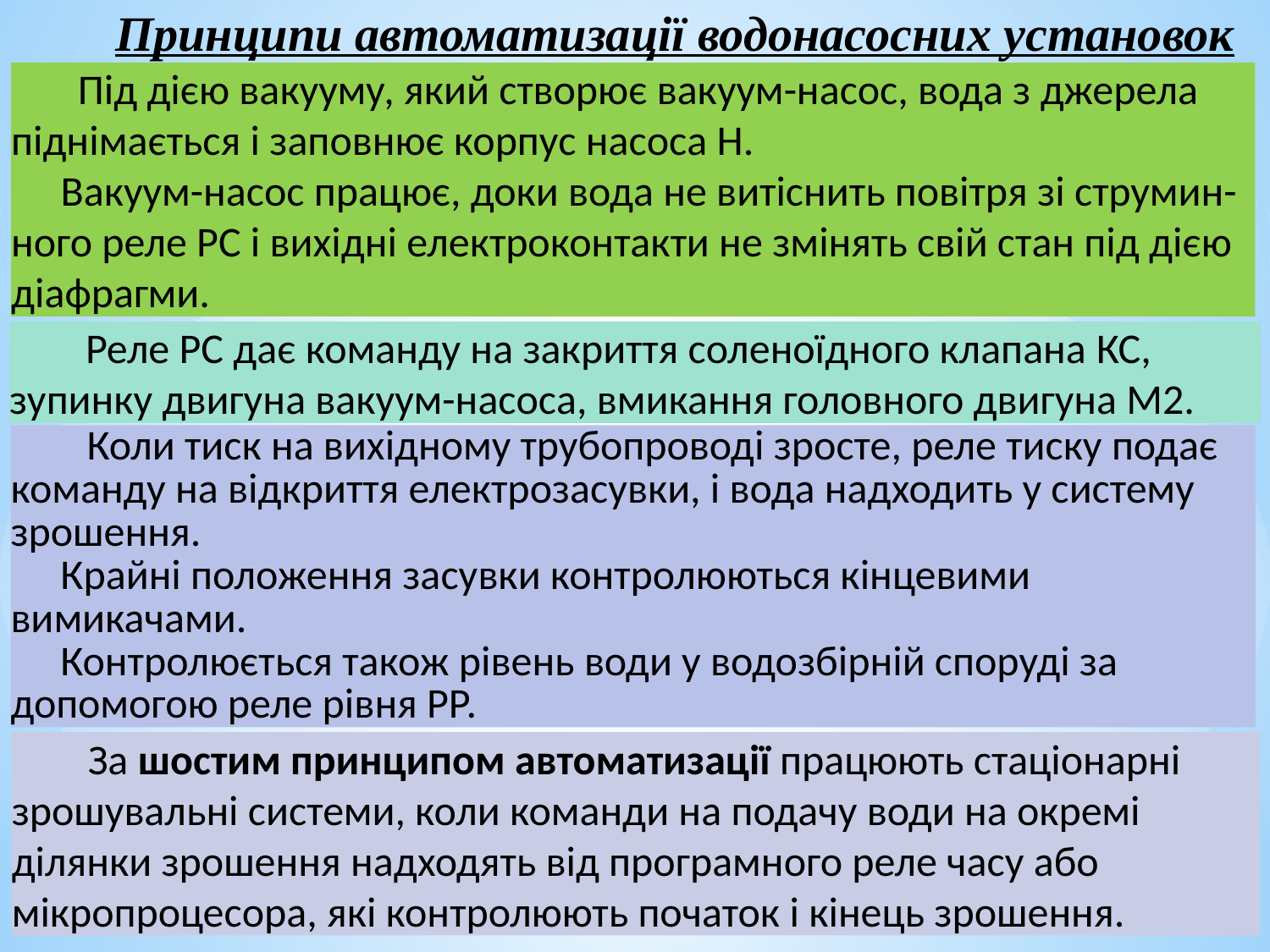

Принципи автоматизації водонасосних установок
       Під дією вакууму, який створює вакуум-насос, вода з джерела піднімається і заповнює корпус насоса Н.
Вакуум-насос працює, доки вода не витіснить повітря зі струмин-ного реле РС і вихідні електроконтакти не змінять свій стан під дією діафрагми.
        Реле РС дає команду на закриття соленоїдного клапана КС, зупинку двигуна вакуум-насоса, вмикання головного двигуна М2.
        Коли тиск на вихідному трубопроводі зросте, реле тиску подає команду на відкриття електрозасувки, і вода надходить у систему зрошення.
Крайні положення засувки контролюються кінцевими вимикачами.
Контролюється також рівень води у водозбірній споруді за допомогою реле рівня РР.
        За шостим принципом автоматизації працюють стаціонарні зрошувальні системи, коли команди на подачу води на окремі ділянки зрошення надходять від програмного реле часу або мікропроцесора, які контролюють початок і кінець зрошення.